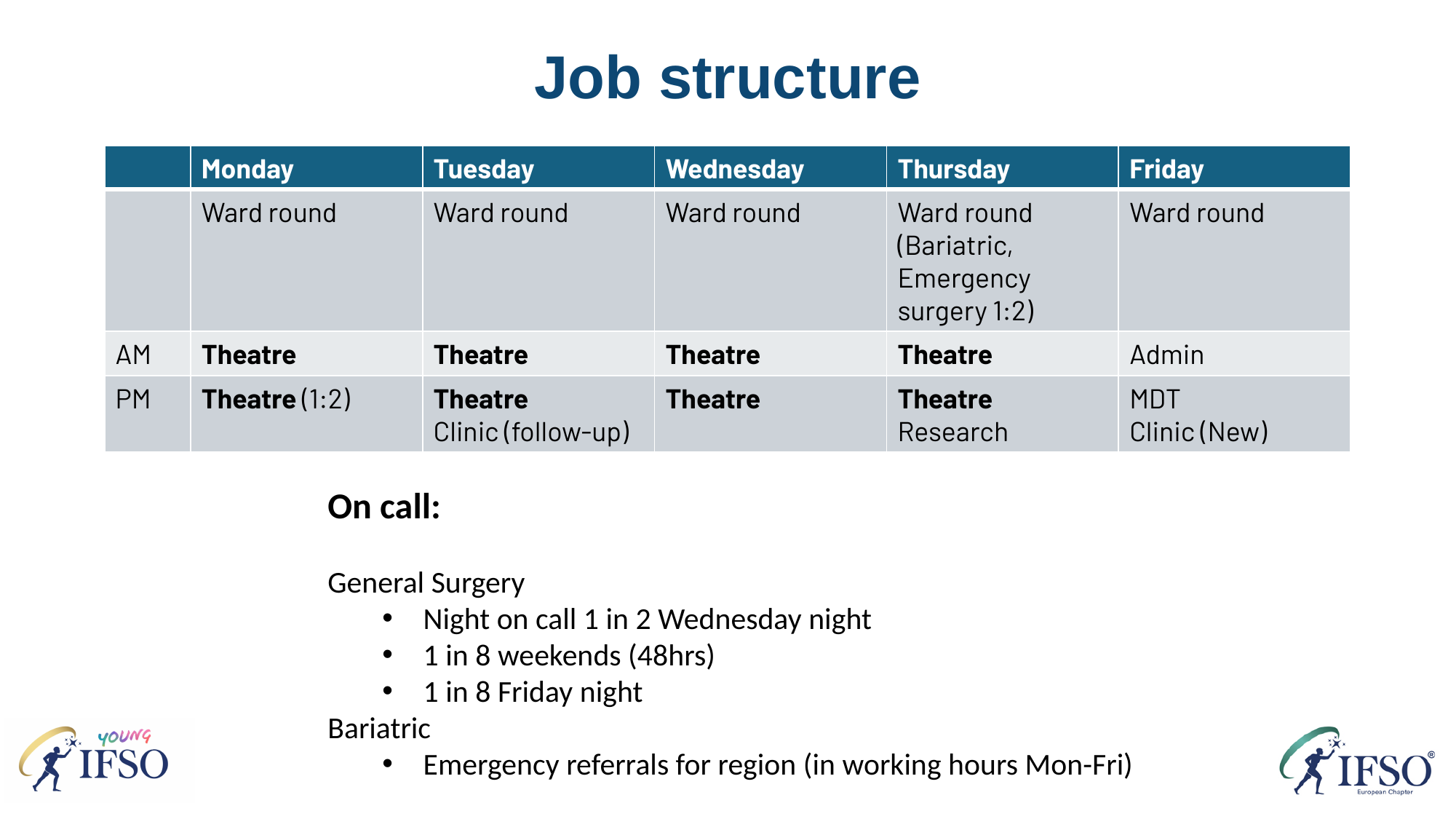

# Job structure
|  | Monday | Tuesday | Wednesday | Thursday | Friday |
| --- | --- | --- | --- | --- | --- |
|  | Ward round | Ward round | Ward round | Ward round (Bariatric, Emergency surgery 1:2) | Ward round |
| AM | Theatre | Theatre | Theatre | Theatre | Admin |
| PM | Theatre (1:2) | Theatre Clinic (follow-up) | Theatre | Theatre Research | MDT Clinic (New) |
On call:

General Surgery
Night on call 1 in 2 Wednesday night
1 in 8 weekends (48hrs)
1 in 8 Friday night
Bariatric
Emergency referrals for region (in working hours Mon-Fri)